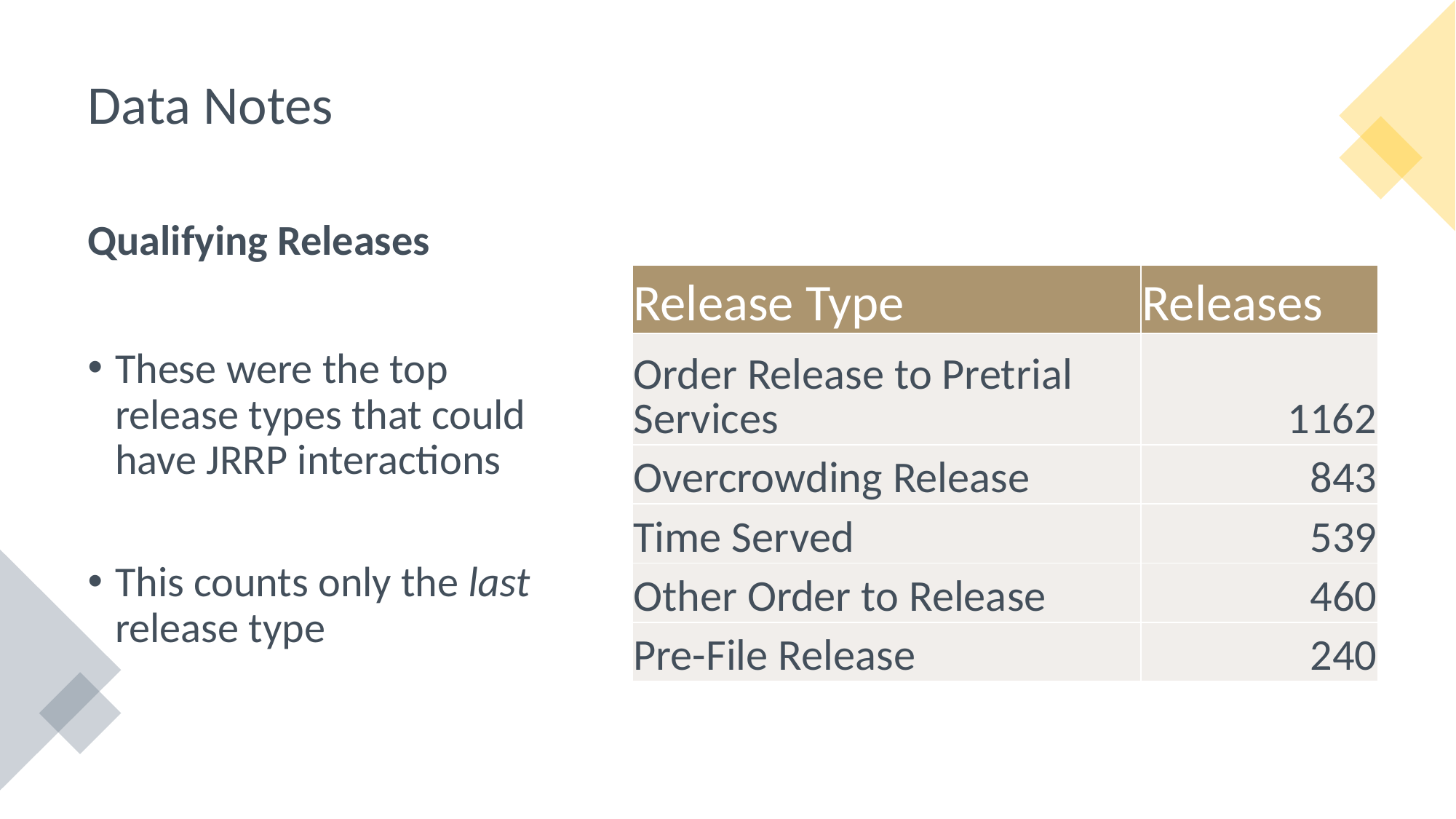

# Data Notes
Qualifying Releases

These were the top release types that could have JRRP interactions

This counts only the last release type
| Release Type | Releases |
| --- | --- |
| Order Release to Pretrial Services | 1162 |
| Overcrowding Release | 843 |
| Time Served | 539 |
| Other Order to Release | 460 |
| Pre-File Release | 240 |